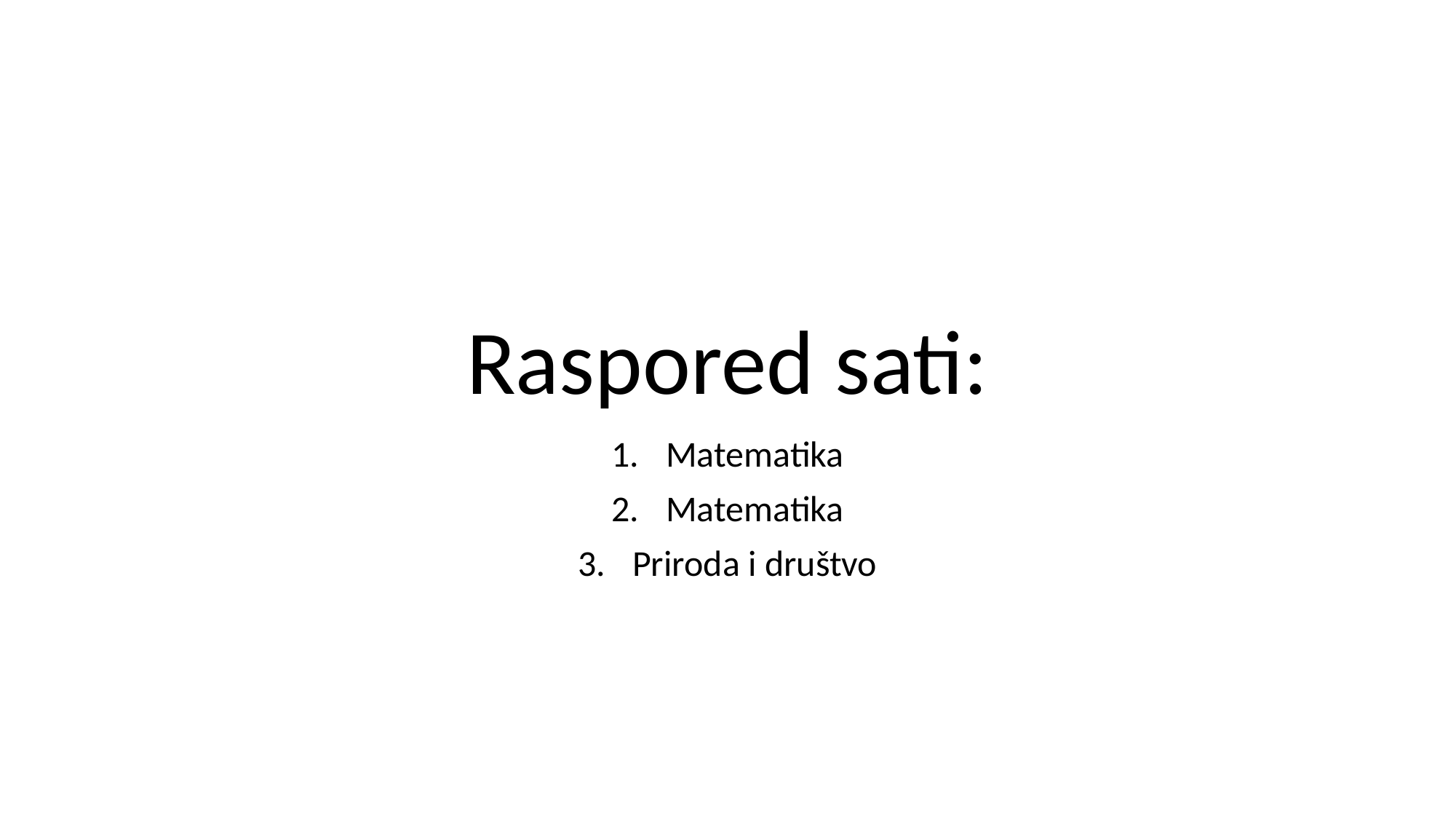

# Raspored sati:
Matematika
Matematika
Priroda i društvo